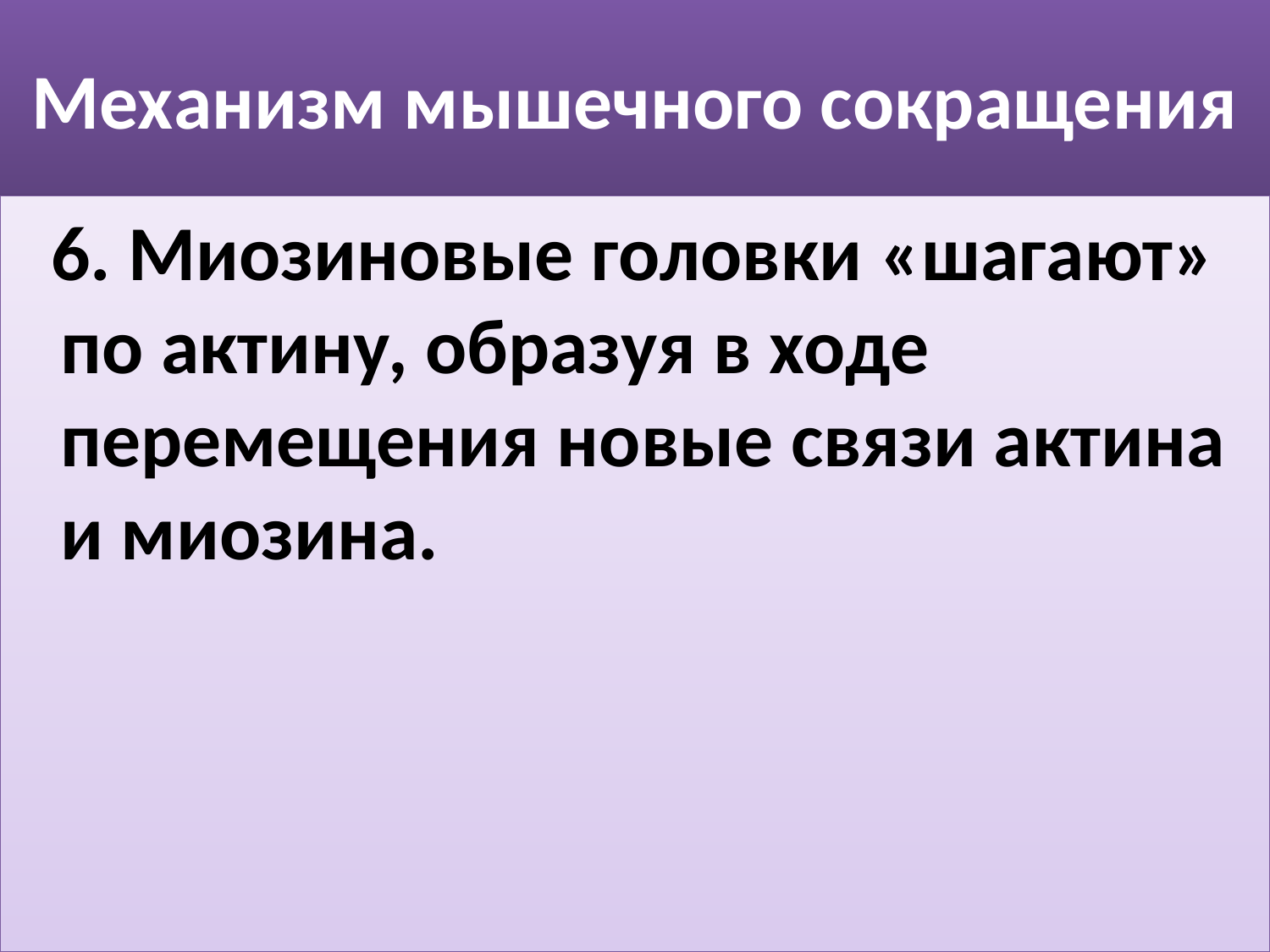

# Механизм мышечного сокращения
   6. Миозиновые головки «шагают» по актину, образуя в ходе перемещения новые связи актина и миозина.